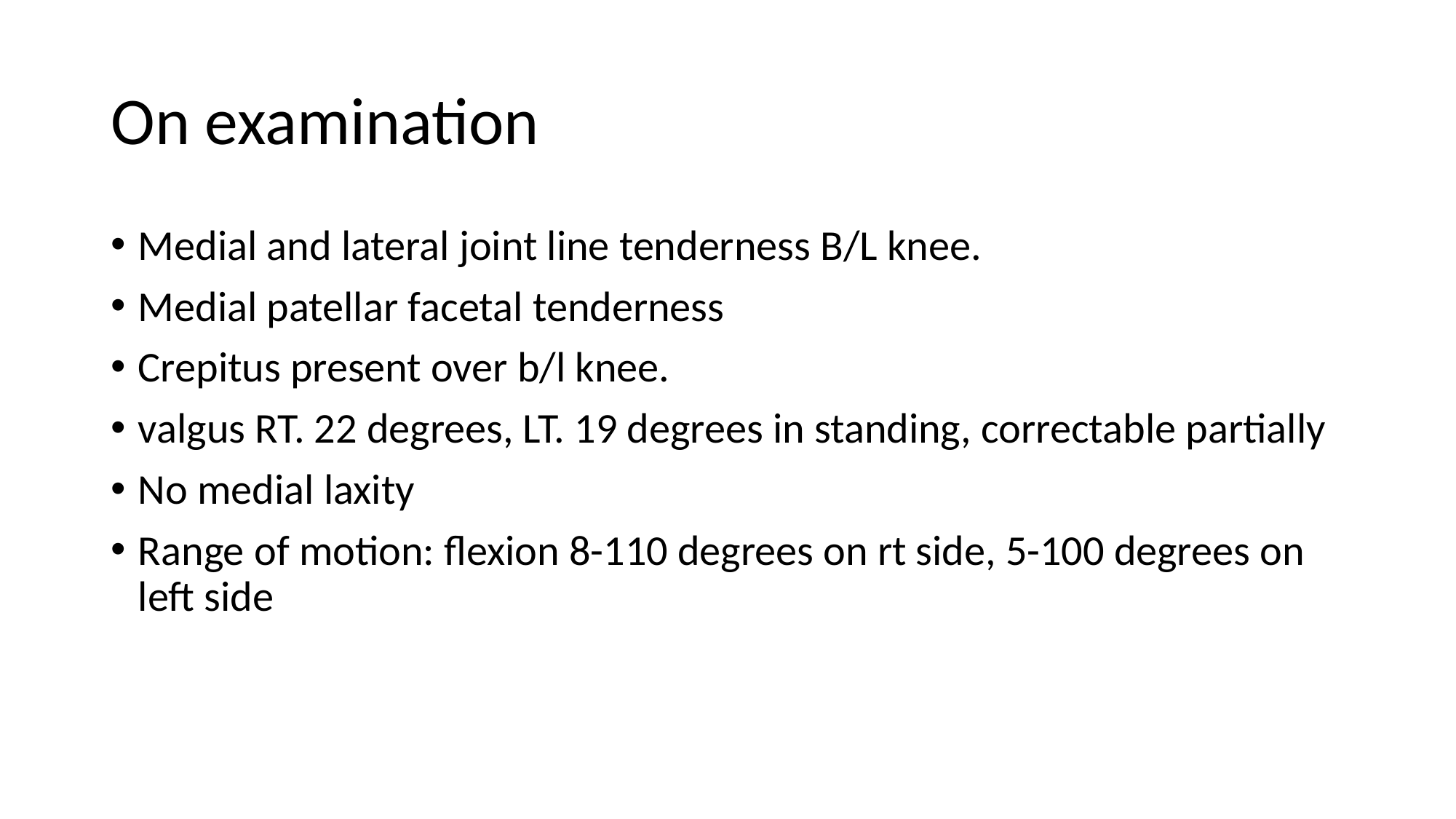

# On examination
Medial and lateral joint line tenderness B/L knee.
Medial patellar facetal tenderness
Crepitus present over b/l knee.
valgus RT. 22 degrees, LT. 19 degrees in standing, correctable partially
No medial laxity
Range of motion: flexion 8-110 degrees on rt side, 5-100 degrees on left side